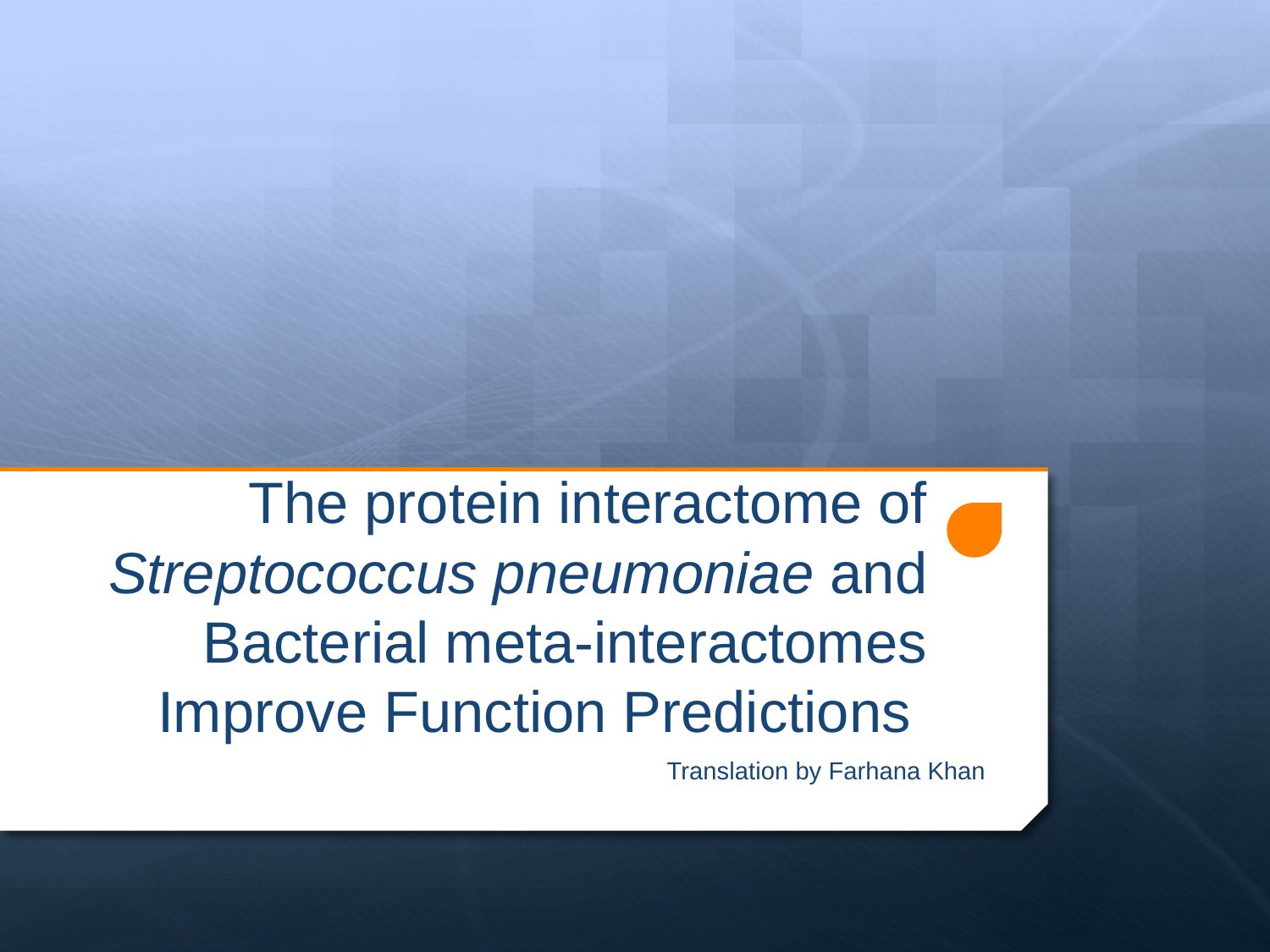

# The protein interactome of Streptococcus pneumoniae and Bacterial meta-interactomes Improve Function Predictions
Translation by Farhana Khan